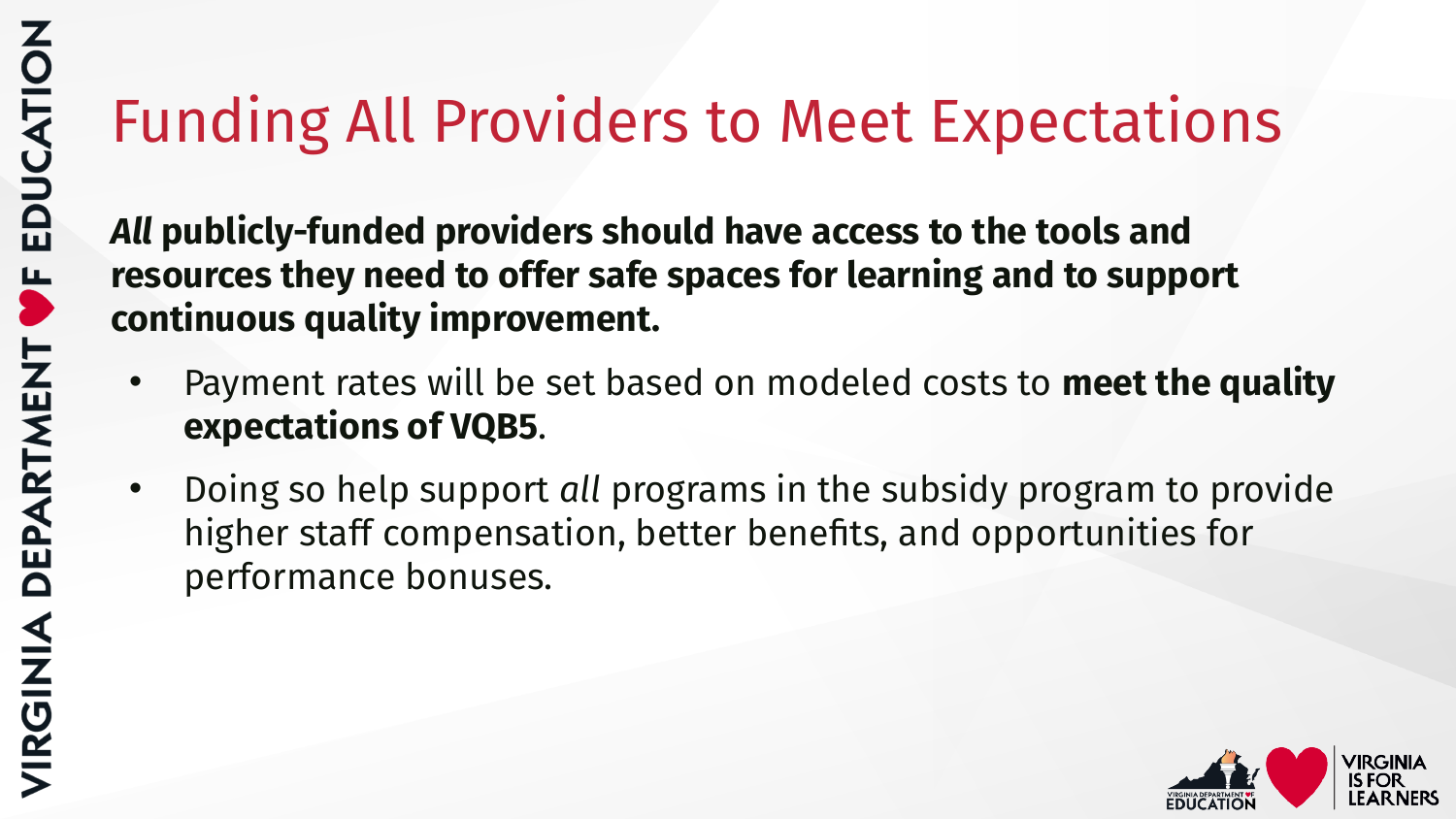

# Funding All Providers to Meet Expectations
All publicly-funded providers should have access to the tools and resources they need to offer safe spaces for learning and to support continuous quality improvement.
Payment rates will be set based on modeled costs to meet the quality expectations of VQB5.
Doing so help support all programs in the subsidy program to provide higher staff compensation, better benefits, and opportunities for performance bonuses.